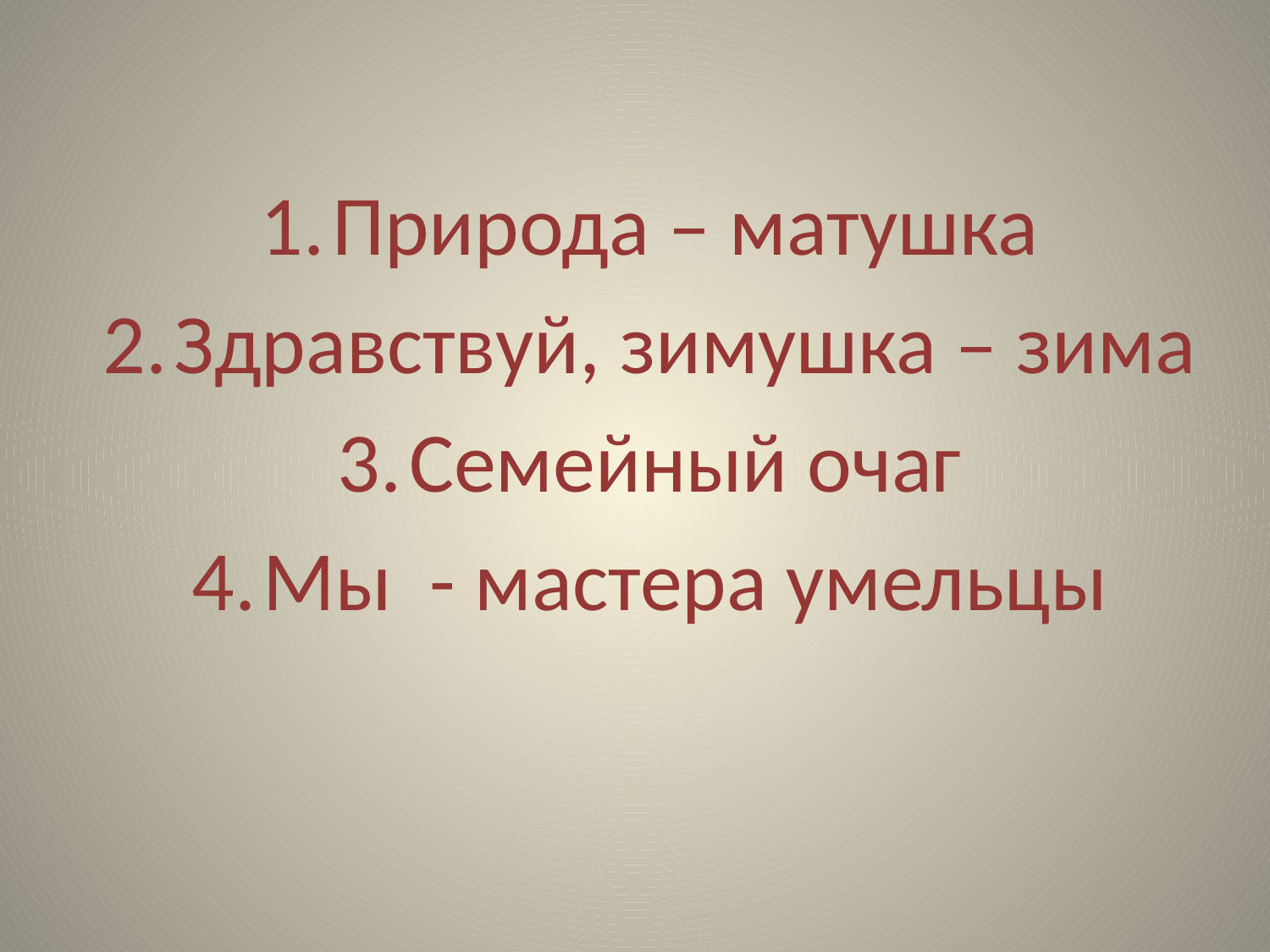

#

Природа – матушка
Здравствуй, зимушка – зима
Семейный очаг
Мы  - мастера умельцы